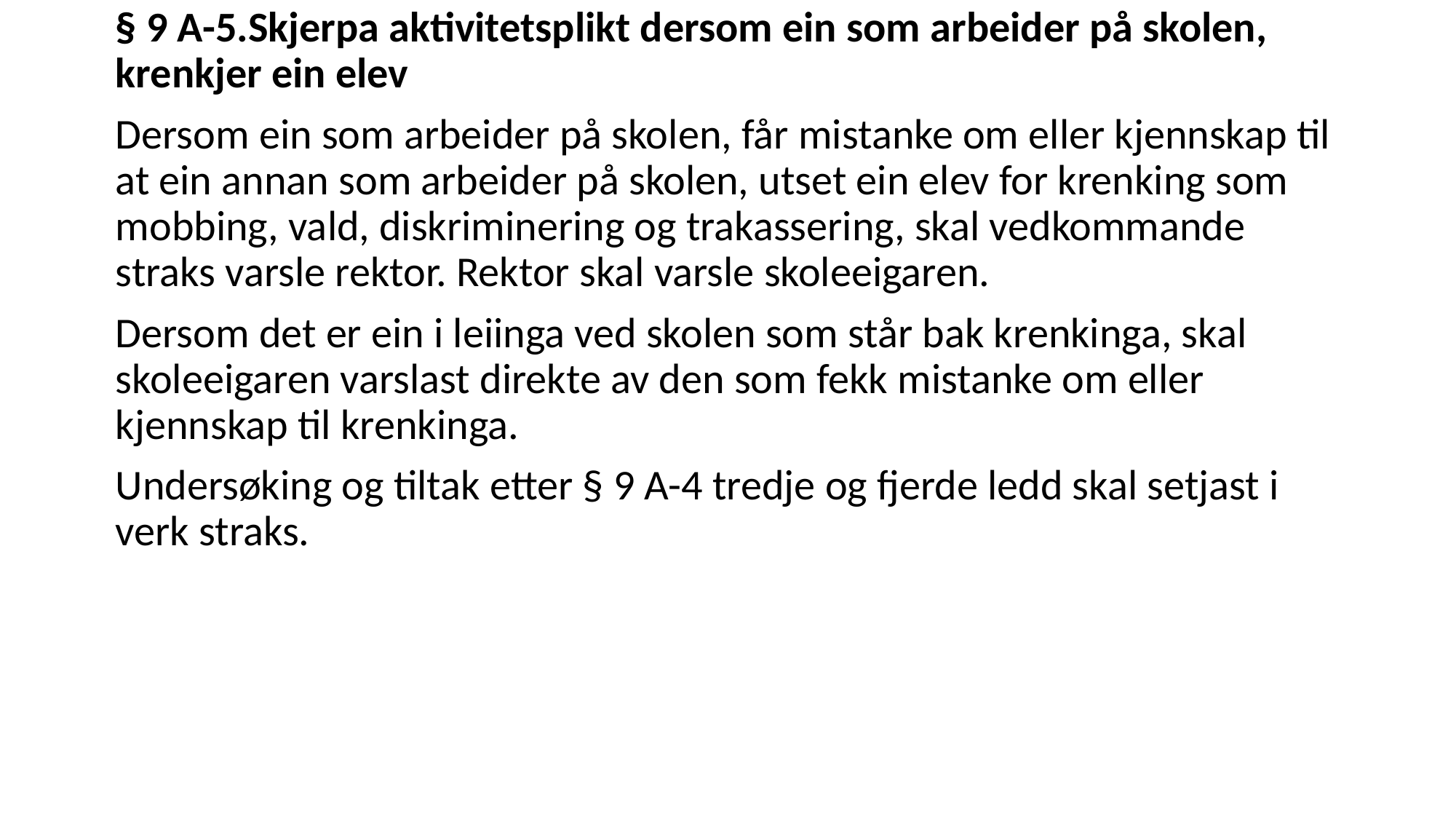

§ 9 A-5.Skjerpa aktivitetsplikt dersom ein som arbeider på skolen, krenkjer ein elev
Dersom ein som arbeider på skolen, får mistanke om eller kjennskap til at ein annan som arbeider på skolen, utset ein elev for krenking som mobbing, vald, diskriminering og trakassering, skal vedkommande straks varsle rektor. Rektor skal varsle skoleeigaren.
Dersom det er ein i leiinga ved skolen som står bak krenkinga, skal skoleeigaren varslast direkte av den som fekk mistanke om eller kjennskap til krenkinga.
Undersøking og tiltak etter § 9 A-4 tredje og fjerde ledd skal setjast i verk straks.